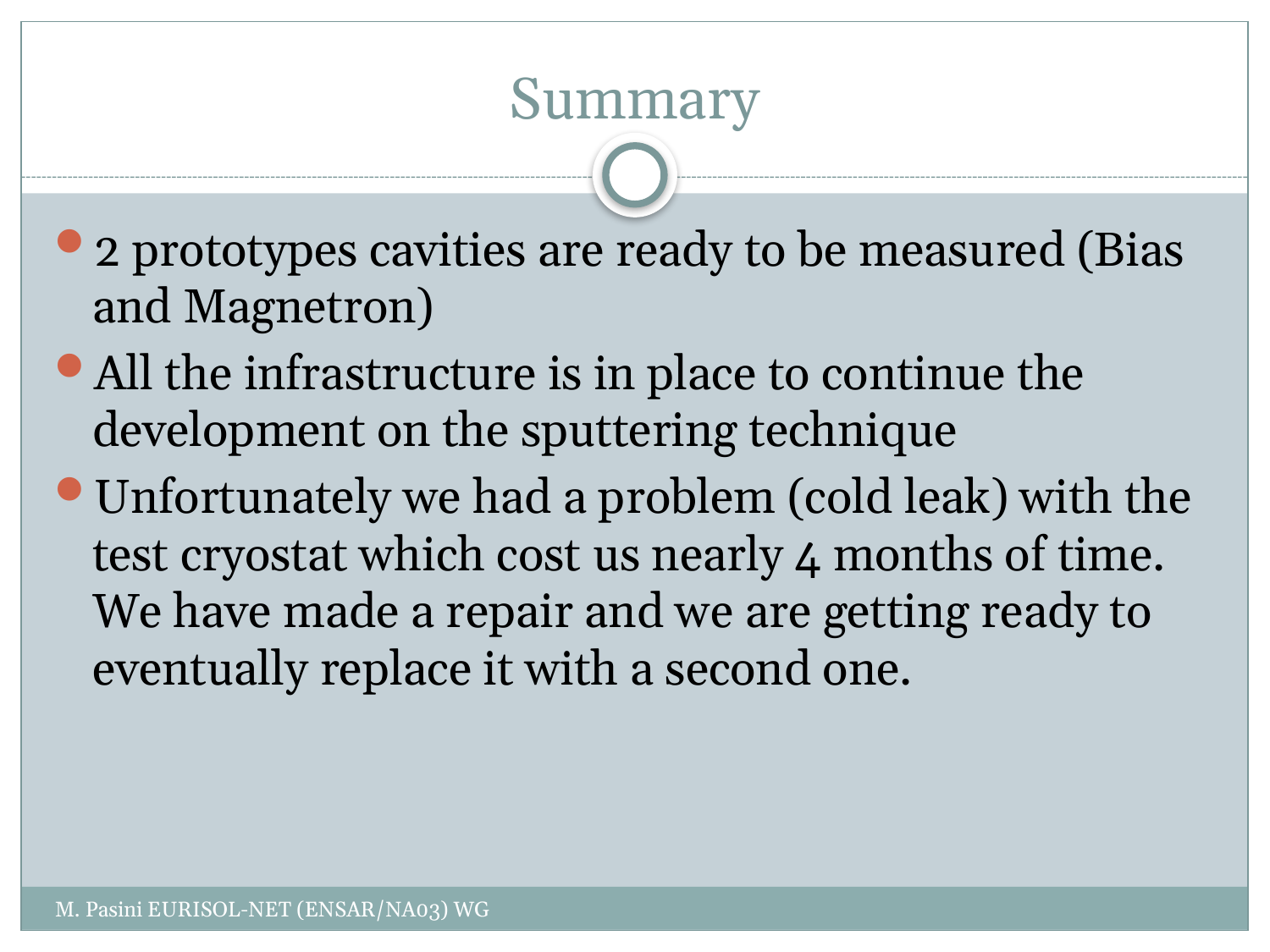

# Summary
2 prototypes cavities are ready to be measured (Bias and Magnetron)
All the infrastructure is in place to continue the development on the sputtering technique
Unfortunately we had a problem (cold leak) with the test cryostat which cost us nearly 4 months of time. We have made a repair and we are getting ready to eventually replace it with a second one.

M. Pasini EURISOL-NET (ENSAR/NA03) WG